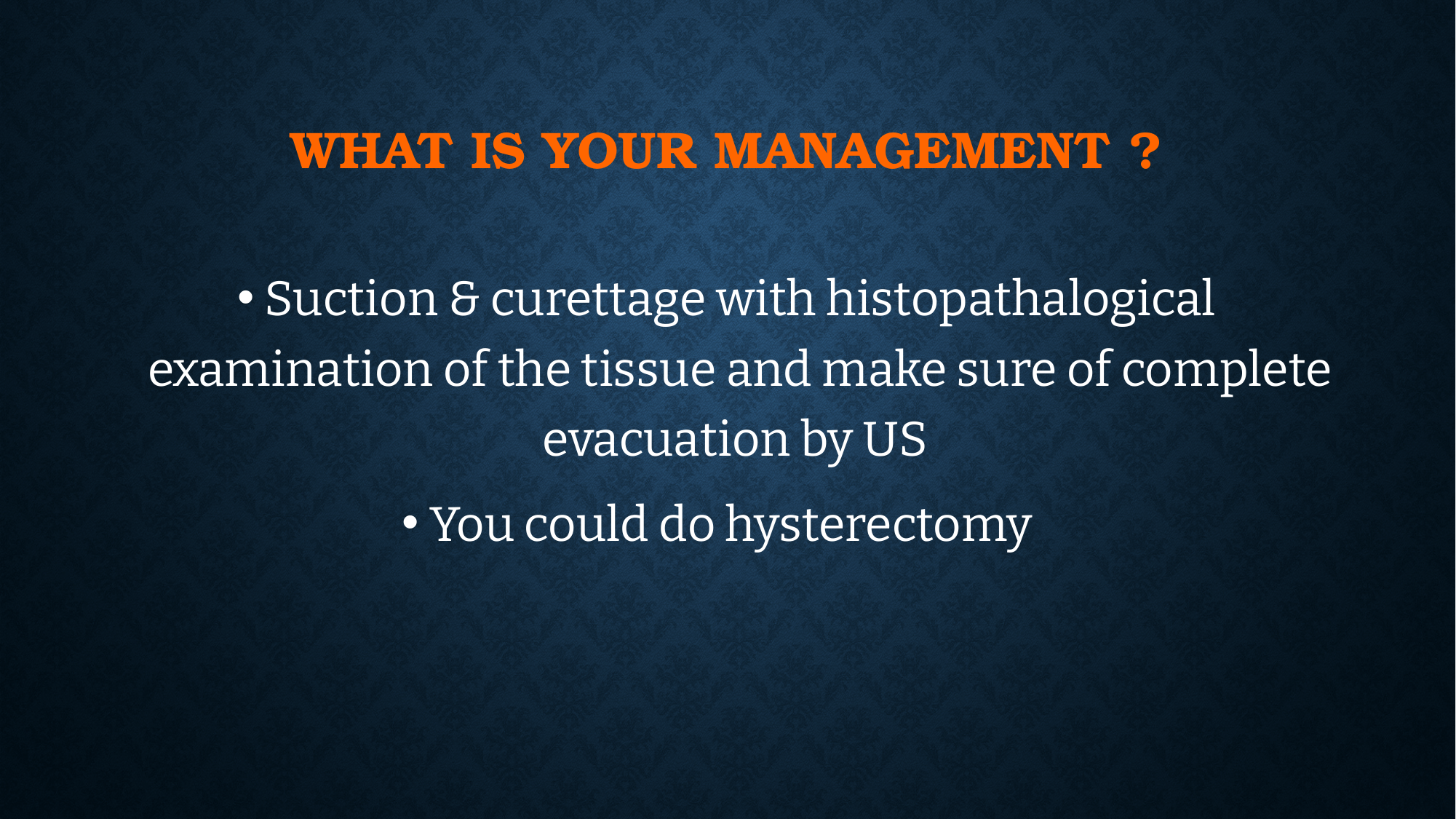

# What is your management ?
Suction & curettage with histopathalogical examination of the tissue and make sure of complete evacuation by US
You could do hysterectomy